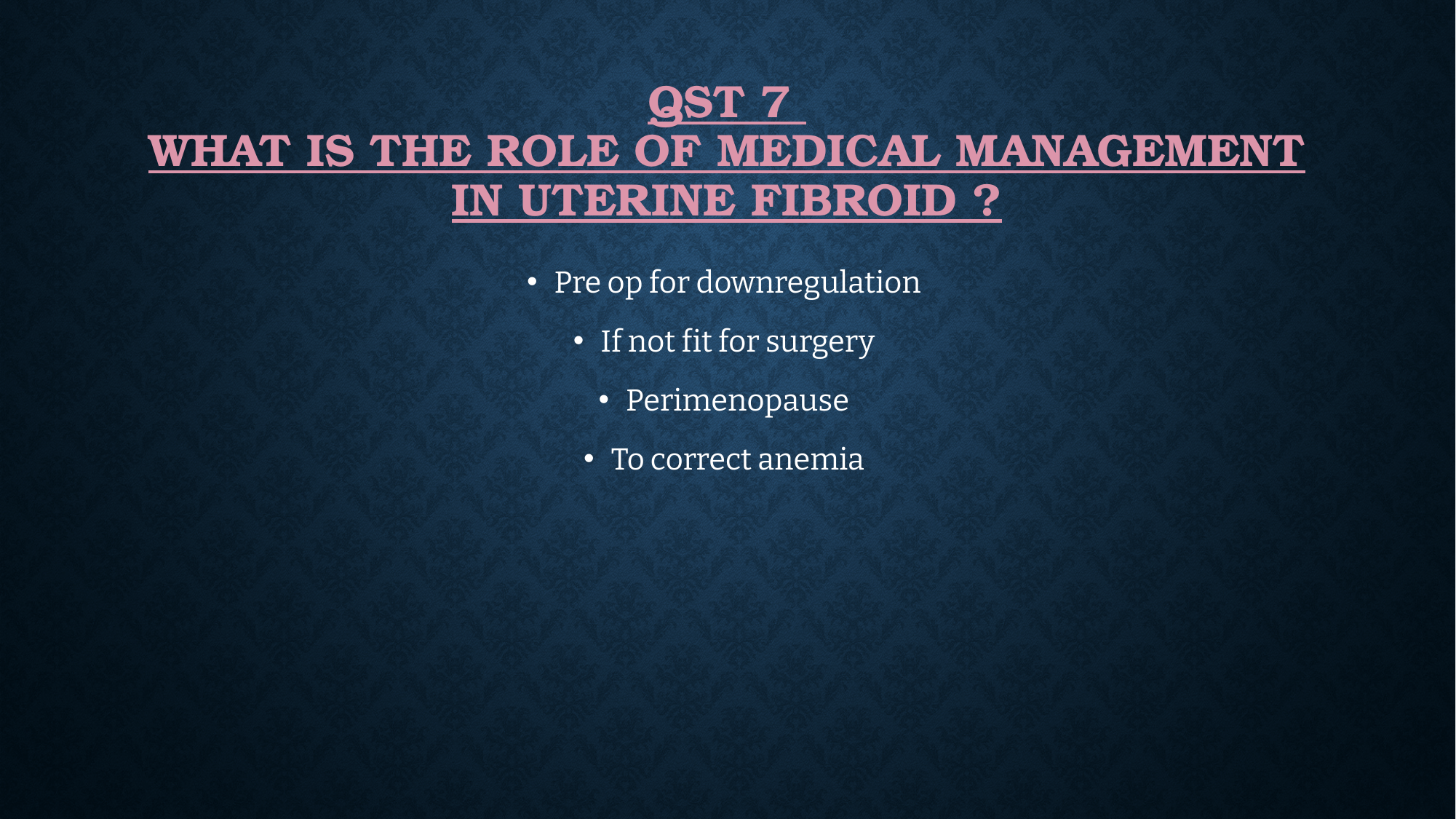

# Qst 7 What is the role of medical management in uterine fibroid ?
Pre op for downregulation
If not fit for surgery
Perimenopause
To correct anemia